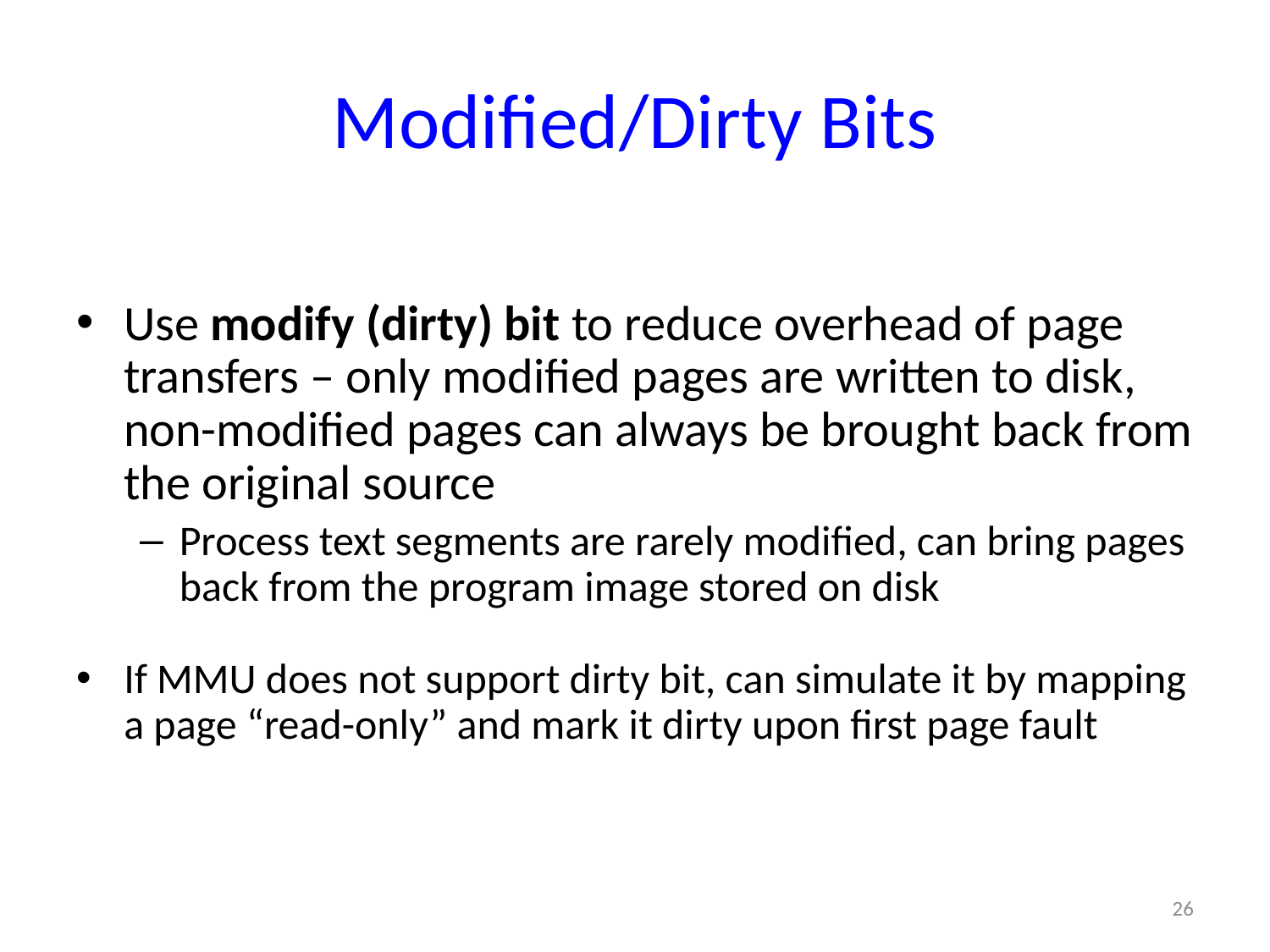

# Modified/Dirty Bits

Use modify (dirty) bit to reduce overhead of page transfers – only modified pages are written to disk, non-modified pages can always be brought back from the original source
Process text segments are rarely modified, can bring pages back from the program image stored on disk
If MMU does not support dirty bit, can simulate it by mapping a page “read-only” and mark it dirty upon first page fault
26